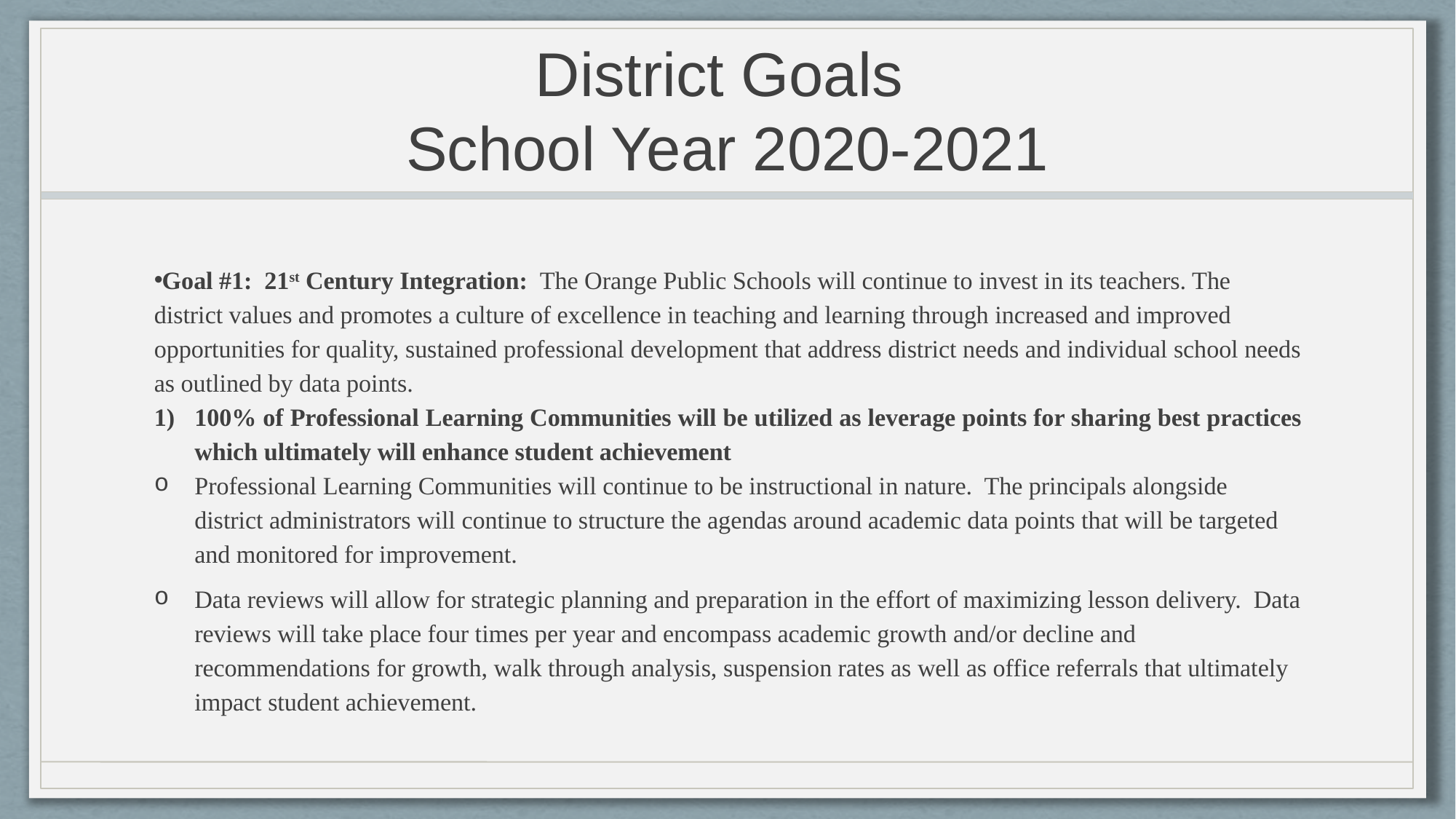

# District Goals School Year 2020-2021
Goal #1:  21st Century Integration:  The Orange Public Schools will continue to invest in its teachers. The district values and promotes a culture of excellence in teaching and learning through increased and improved opportunities for quality, sustained professional development that address district needs and individual school needs as outlined by data points.
100% of Professional Learning Communities will be utilized as leverage points for sharing best practices which ultimately will enhance student achievement
Professional Learning Communities will continue to be instructional in nature.  The principals alongside district administrators will continue to structure the agendas around academic data points that will be targeted and monitored for improvement.
Data reviews will allow for strategic planning and preparation in the effort of maximizing lesson delivery.  Data reviews will take place four times per year and encompass academic growth and/or decline and recommendations for growth, walk through analysis, suspension rates as well as office referrals that ultimately impact student achievement.